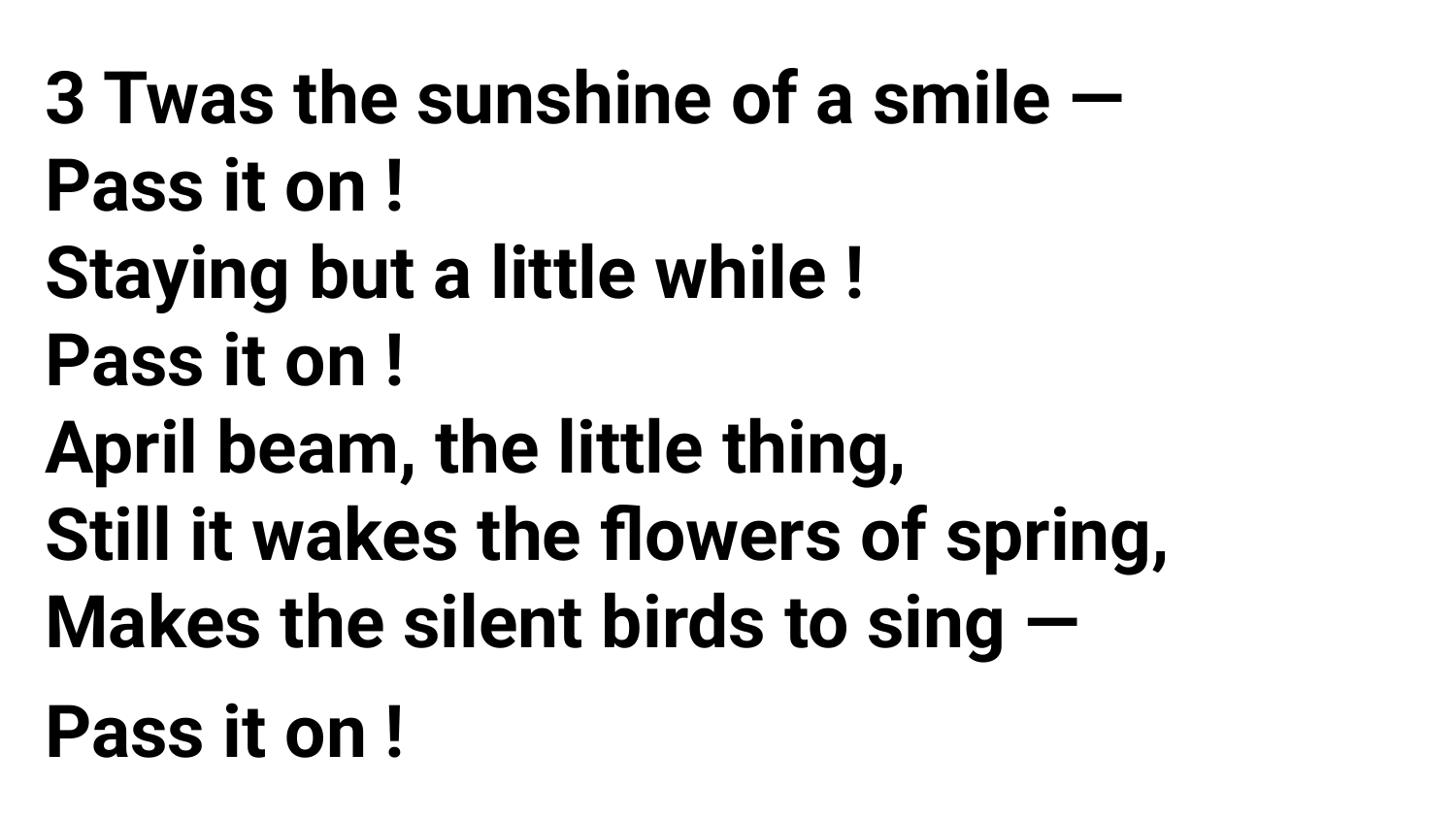

3 Twas the sunshine of a smile —
Pass it on !
Staying but a little while !
Pass it on !
April beam, the little thing,
Still it wakes the flowers of spring,
Makes the silent birds to sing —
Pass it on !